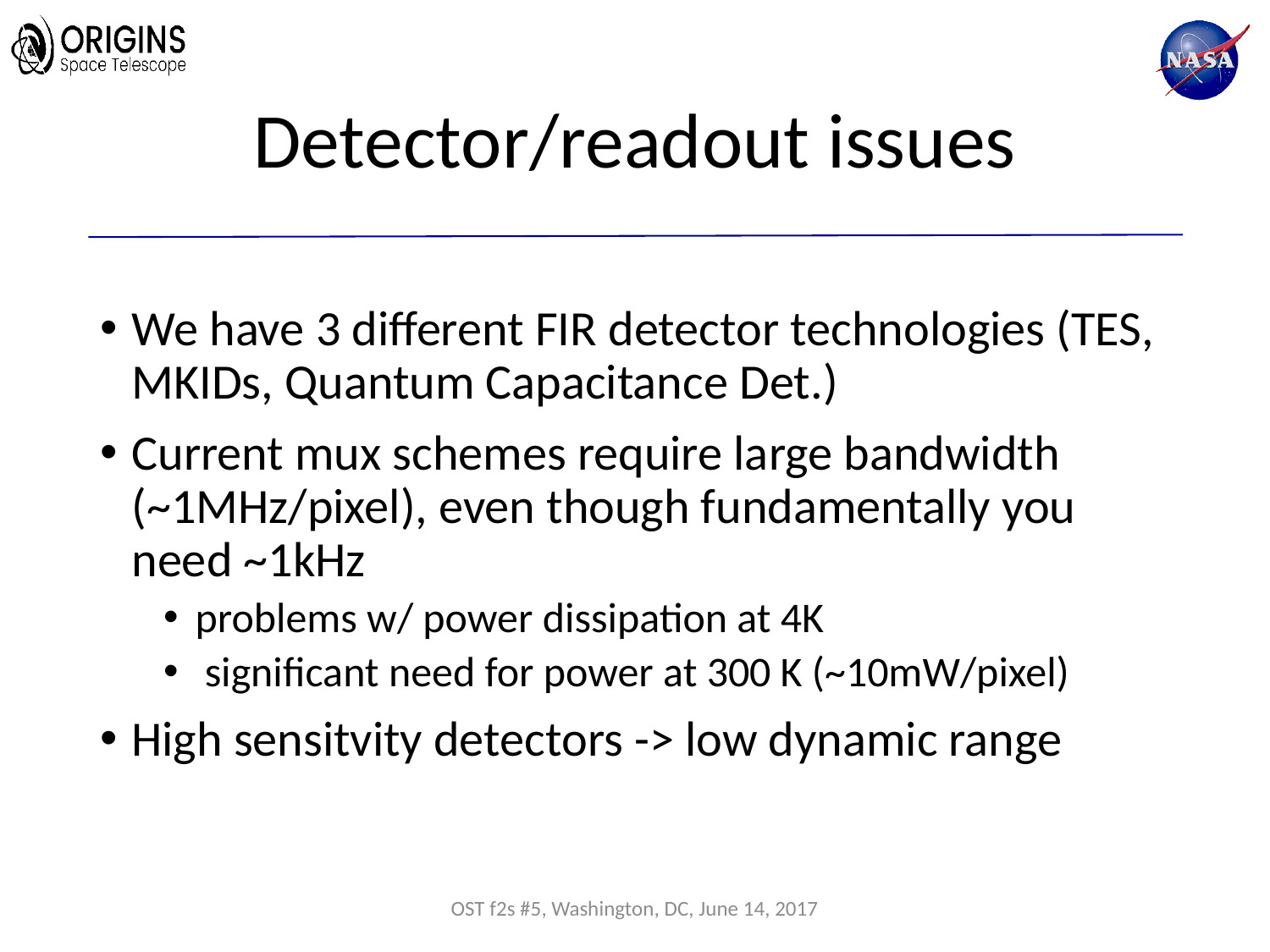

# Detector/readout issues
We have 3 different FIR detector technologies (TES, MKIDs, Quantum Capacitance Det.)
Current mux schemes require large bandwidth (~1MHz/pixel), even though fundamentally you need ~1kHz
problems w/ power dissipation at 4K
 significant need for power at 300 K (~10mW/pixel)
High sensitvity detectors -> low dynamic range
OST f2s #5, Washington, DC, June 14, 2017